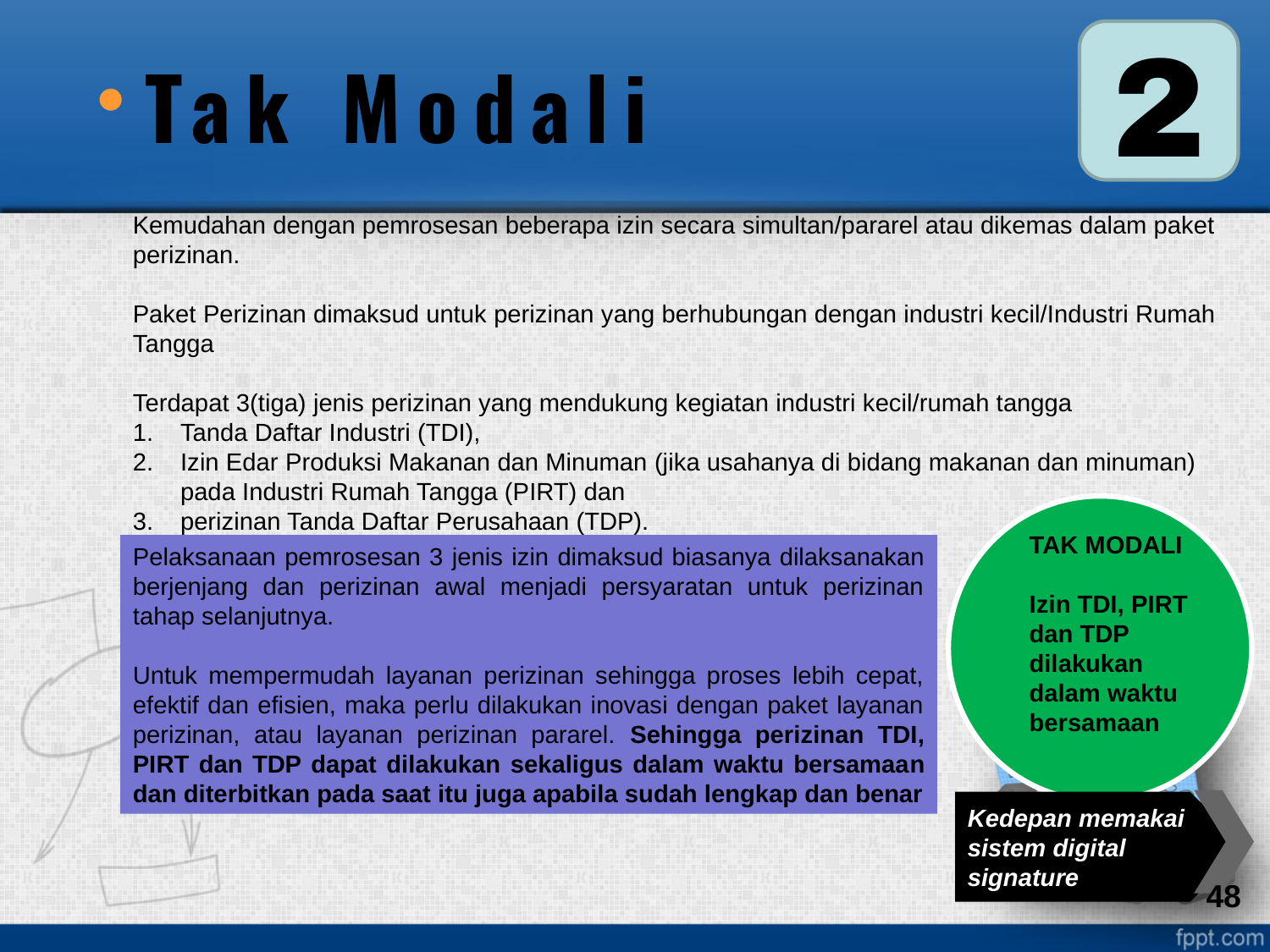

2
Tak Modali
Kemudahan dengan pemrosesan beberapa izin secara simultan/pararel atau dikemas dalam paket perizinan.

Paket Perizinan dimaksud untuk perizinan yang berhubungan dengan industri kecil/Industri Rumah Tangga

Terdapat 3(tiga) jenis perizinan yang mendukung kegiatan industri kecil/rumah tangga
Tanda Daftar Industri (TDI),
Izin Edar Produksi Makanan dan Minuman (jika usahanya di bidang makanan dan minuman) pada Industri Rumah Tangga (PIRT) dan
perizinan Tanda Daftar Perusahaan (TDP).

TAK MODALI

Izin TDI, PIRT dan TDP dilakukan dalam waktu bersamaan

Pelaksanaan pemrosesan 3 jenis izin dimaksud biasanya dilaksanakan berjenjang dan perizinan awal menjadi persyaratan untuk perizinan tahap selanjutnya.

Untuk mempermudah layanan perizinan sehingga proses lebih cepat, efektif dan efisien, maka perlu dilakukan inovasi dengan paket layanan perizinan, atau layanan perizinan pararel. Sehingga perizinan TDI, PIRT dan TDP dapat dilakukan sekaligus dalam waktu bersamaan dan diterbitkan pada saat itu juga apabila sudah lengkap dan benar

Kedepan memakai sistem digital signature
48